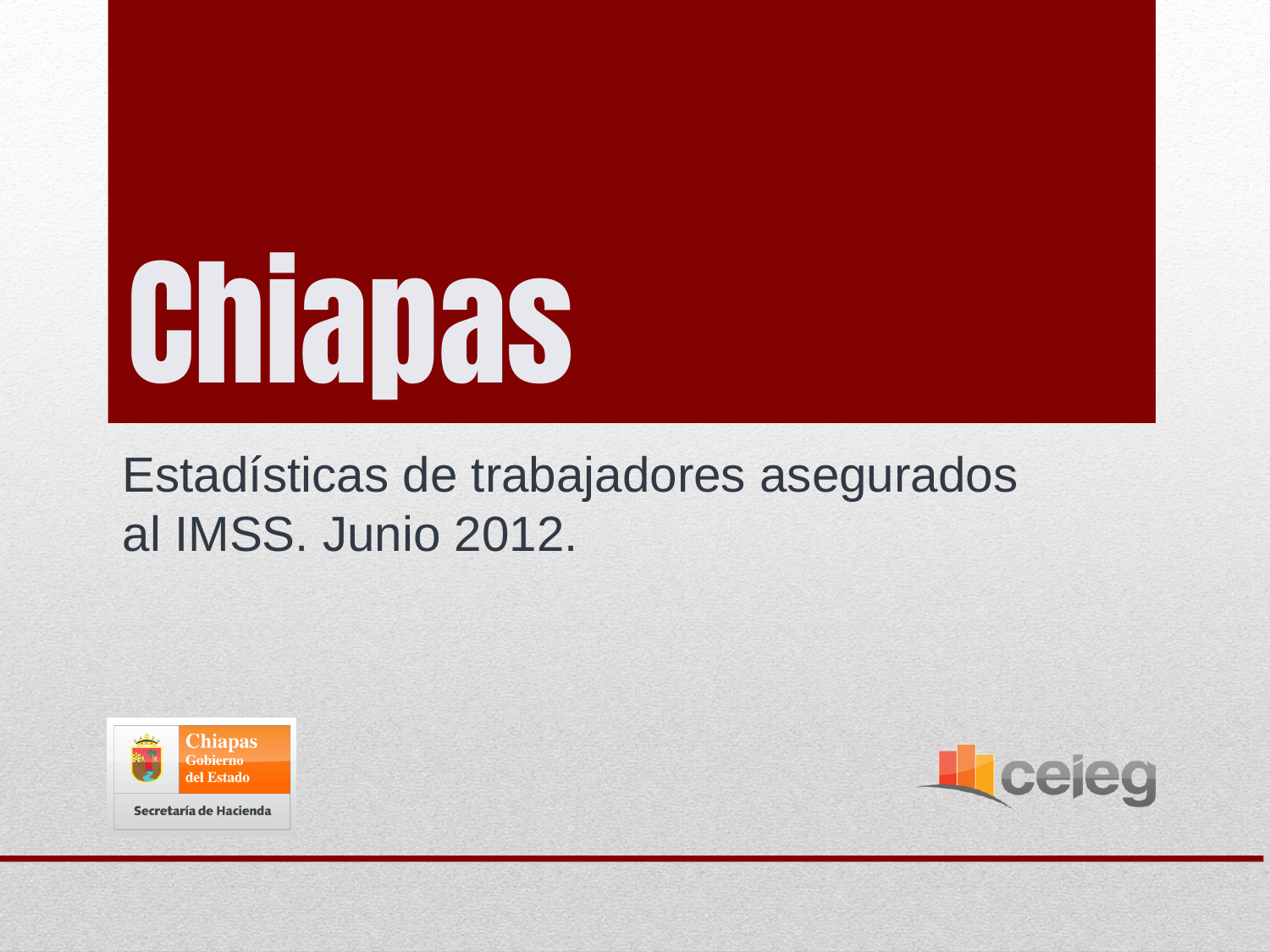

# Chiapas
Estadísticas de trabajadores asegurados al IMSS. Junio 2012.